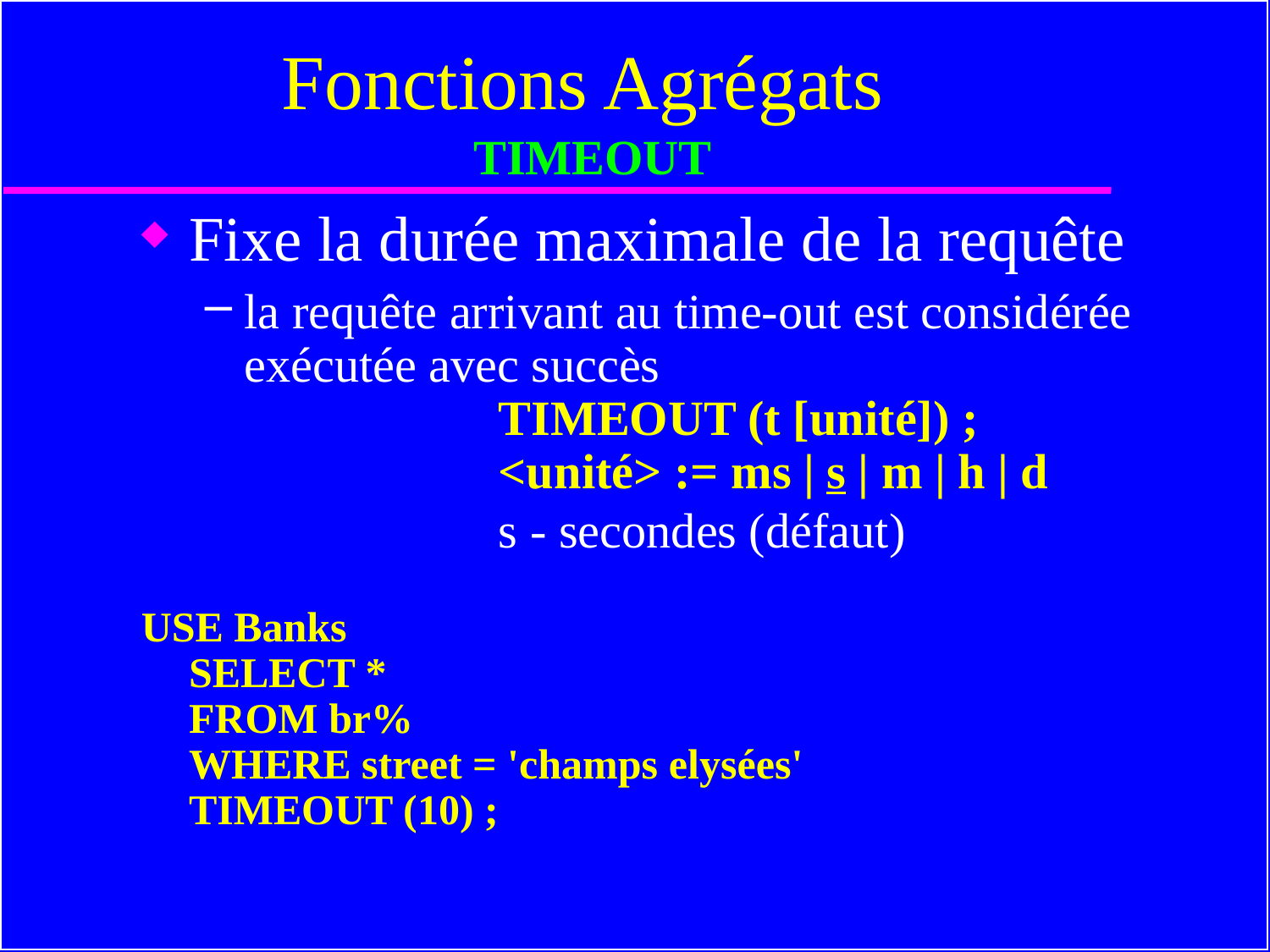

# Fonctions Agrégats TIMEOUT
Fixe la durée maximale de la requête
la requête arrivant au time-out est considérée exécutée avec succès
		TIMEOUT (t [unité]) ;
		<unité> := ms | s | m | h | d
		s - secondes (défaut)
USE Banks
SELECT *
FROM br%
WHERE street = 'champs elysées'
TIMEOUT (10) ;